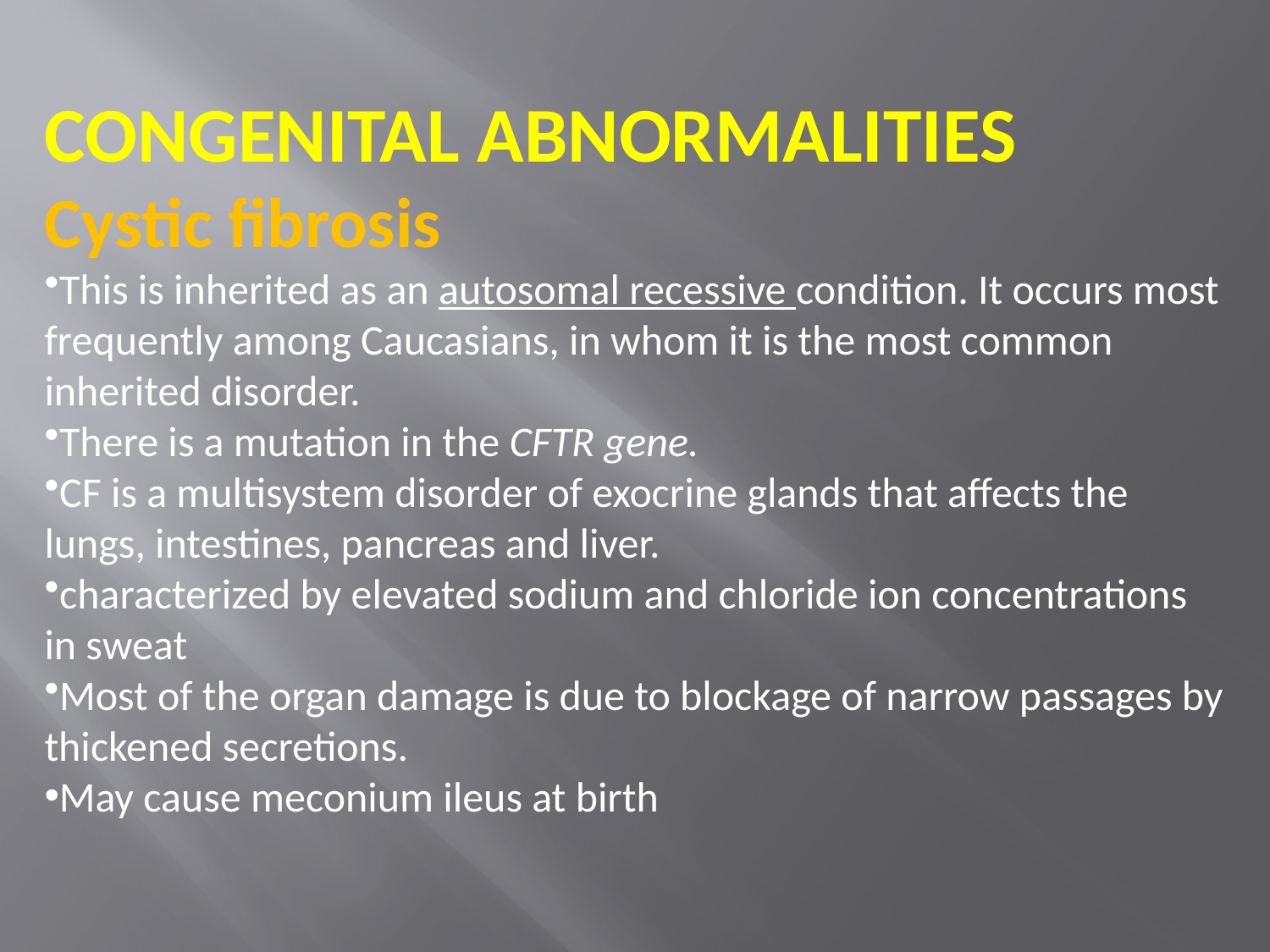

CONGENITAL ABNORMALITIES
Cystic fibrosis
This is inherited as an autosomal recessive condition. It occurs most frequently among Caucasians, in whom it is the most common inherited disorder.
There is a mutation in the CFTR gene.
CF is a multisystem disorder of exocrine glands that affects the lungs, intestines, pancreas and liver.
characterized by elevated sodium and chloride ion concentrations in sweat
Most of the organ damage is due to blockage of narrow passages by thickened secretions.
May cause meconium ileus at birth